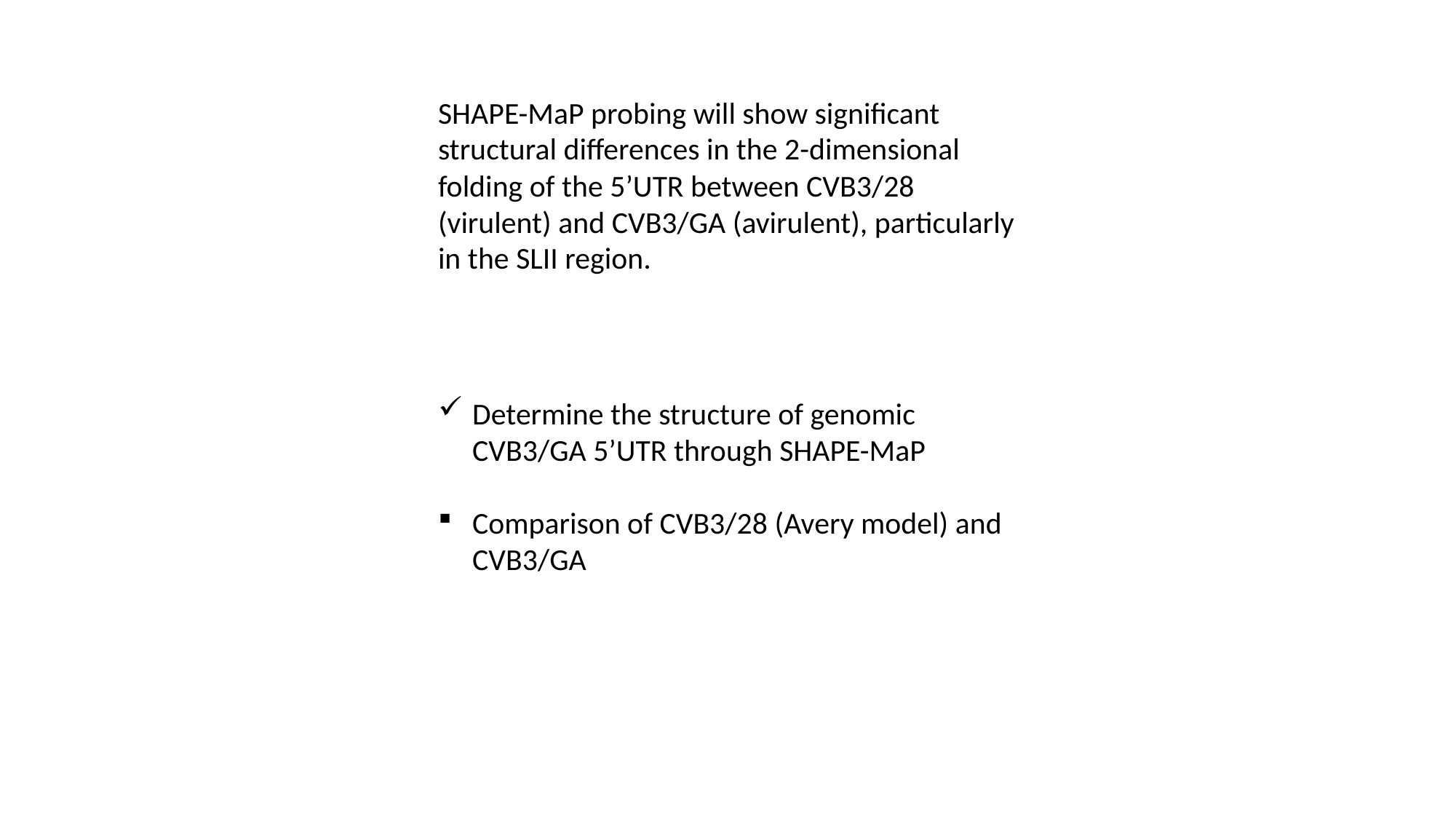

# Hypothesis
SHAPE-MaP probing will show significant structural differences in the 2-dimensional folding of the 5’UTR between CVB3/28 (virulent) and CVB3/GA (avirulent), particularly in the SLII region.

Determine the structure of genomic CVB3/GA 5’UTR through SHAPE-MaP

Comparison of CVB3/28 (Avery model) and CVB3/GA

Specific Aims